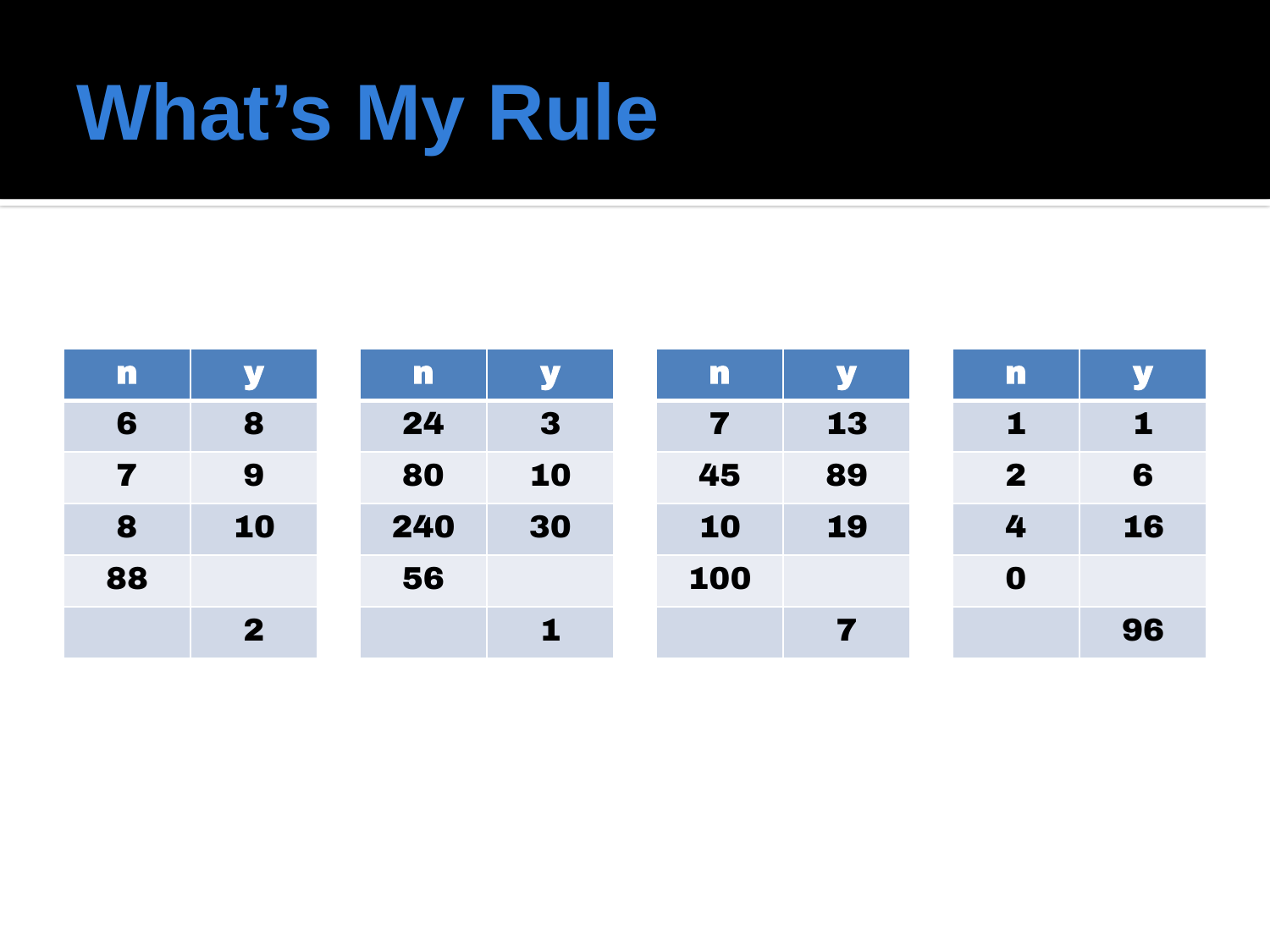

# What’s My Rule

| n | y |
| --- | --- |
| 6 | 8 |
| 7 | 9 |
| 8 | 10 |
| 88 |  |
|  | 2 |
| n | y |
| --- | --- |
| 24 | 3 |
| 80 | 10 |
| 240 | 30 |
| 56 |  |
|  | 1 |
| n | y |
| --- | --- |
| 7 | 13 |
| 45 | 89 |
| 10 | 19 |
| 100 |  |
|  | 7 |
| n | y |
| --- | --- |
| 1 | 1 |
| 2 | 6 |
| 4 | 16 |
| 0 |  |
|  | 96 |